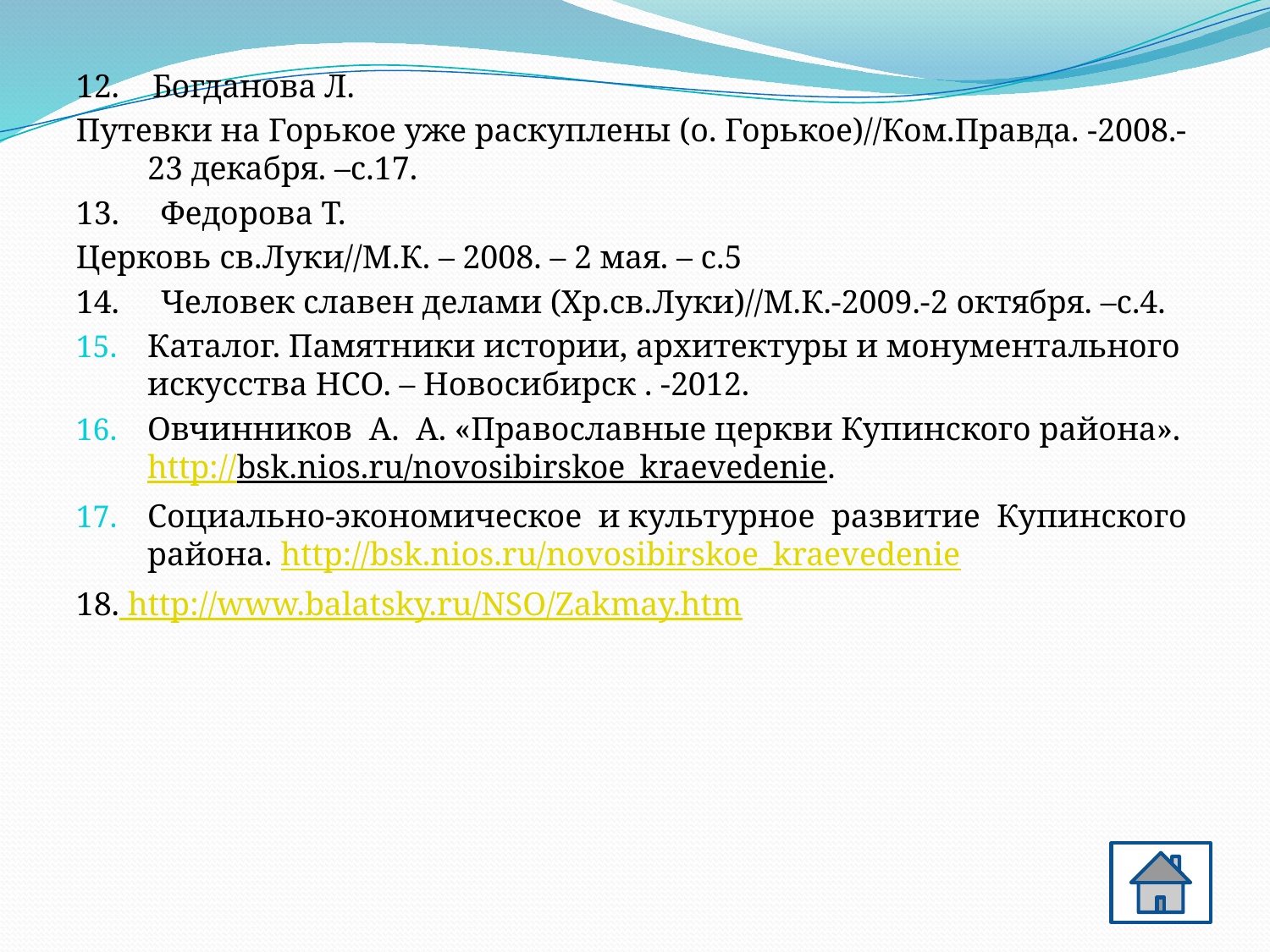

12.    Богданова Л.
Путевки на Горькое уже раскуплены (о. Горькое)//Ком.Правда. -2008.-23 декабря. –с.17.
13.     Федорова Т.
Церковь св.Луки//М.К. – 2008. – 2 мая. – с.5
14.     Человек славен делами (Хр.св.Луки)//М.К.-2009.-2 октября. –с.4.
Каталог. Памятники истории, архитектуры и монументального искусства НСО. – Новосибирск . -2012.
Овчинников  А.  А. «Православные церкви Купинского района». http://bsk.nios.ru/novosibirskoe_kraevedenie.
Социально-экономическое  и культурное  развитие  Купинского района. http://bsk.nios.ru/novosibirskoe_kraevedenie
18. http://www.balatsky.ru/NSO/Zakmay.htm